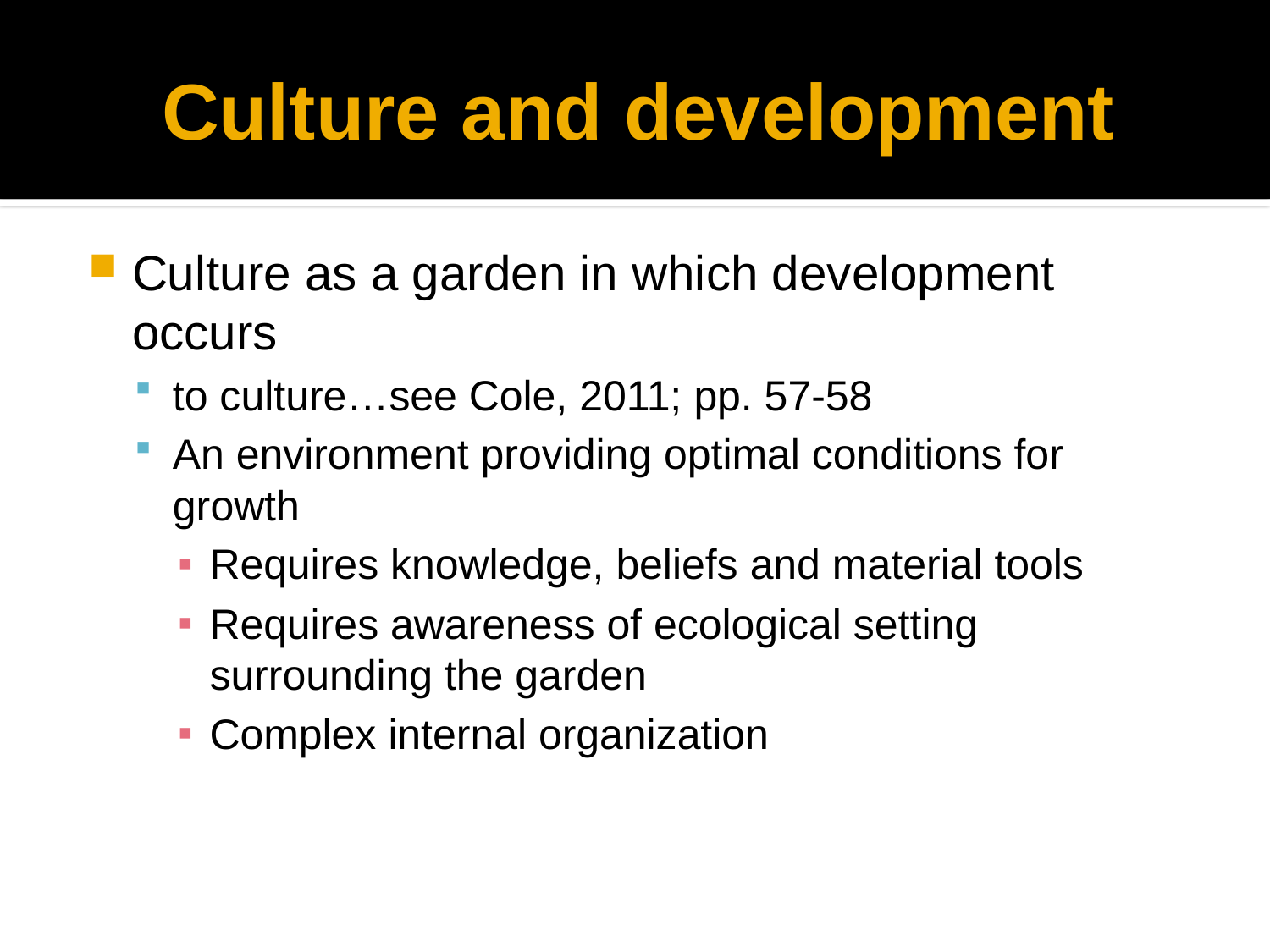

# Culture and development
Culture as a garden in which development occurs
to culture…see Cole, 2011; pp. 57-58
An environment providing optimal conditions for growth
Requires knowledge, beliefs and material tools
Requires awareness of ecological setting surrounding the garden
Complex internal organization